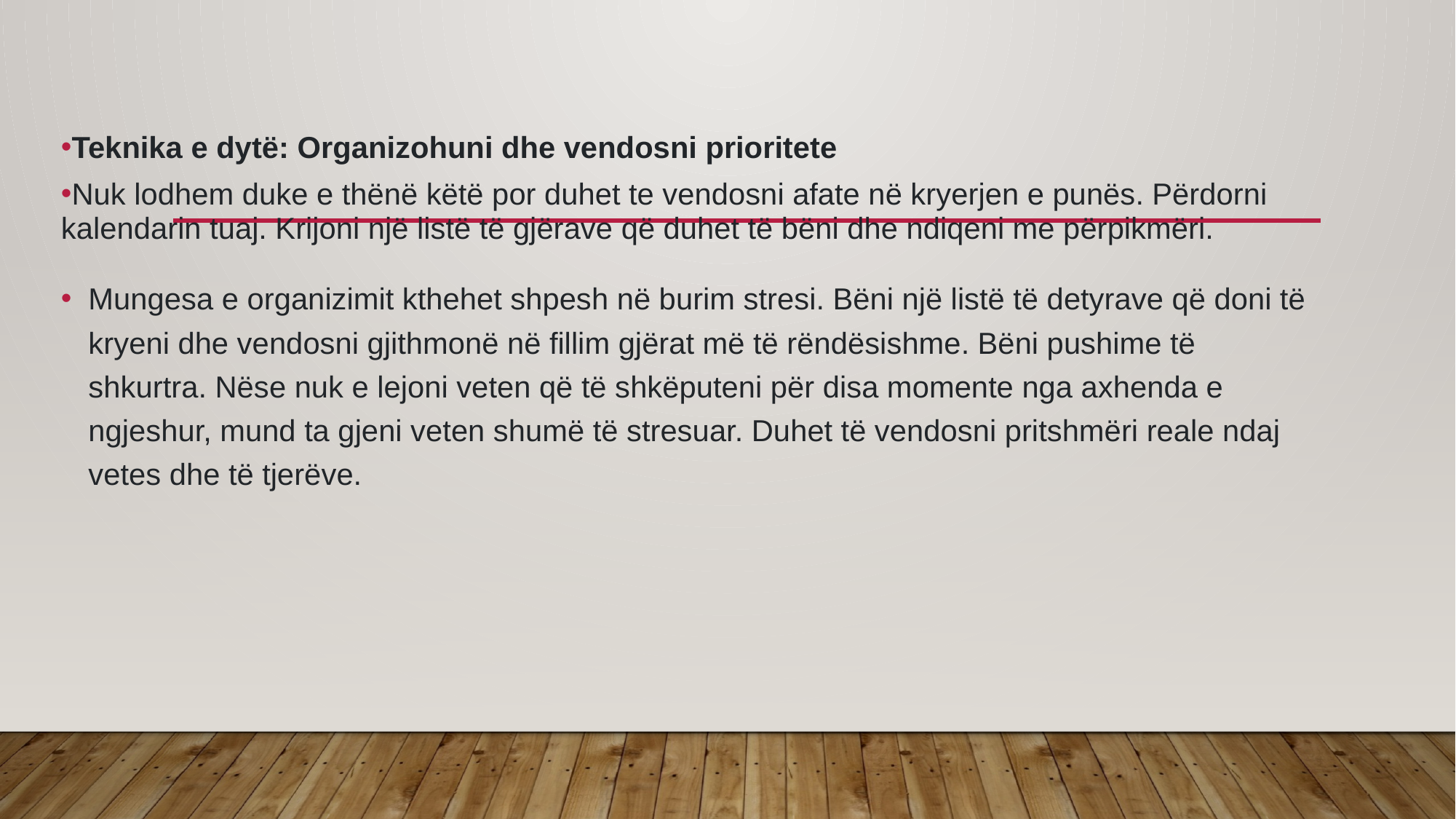

#
Teknika e dytë: Organizohuni dhe vendosni prioritete
Nuk lodhem duke e thënë këtë por duhet te vendosni afate në kryerjen e punës. Përdorni kalendarin tuaj. Krijoni një listë të gjërave që duhet të bëni dhe ndiqeni me përpikmëri.
Mungesa e organizimit kthehet shpesh në burim stresi. Bëni një listë të detyrave që doni të kryeni dhe vendosni gjithmonë në fillim gjërat më të rëndësishme. Bëni pushime të shkurtra. Nëse nuk e lejoni veten që të shkëputeni për disa momente nga axhenda e ngjeshur, mund ta gjeni veten shumë të stresuar. Duhet të vendosni pritshmëri reale ndaj vetes dhe të tjerëve.